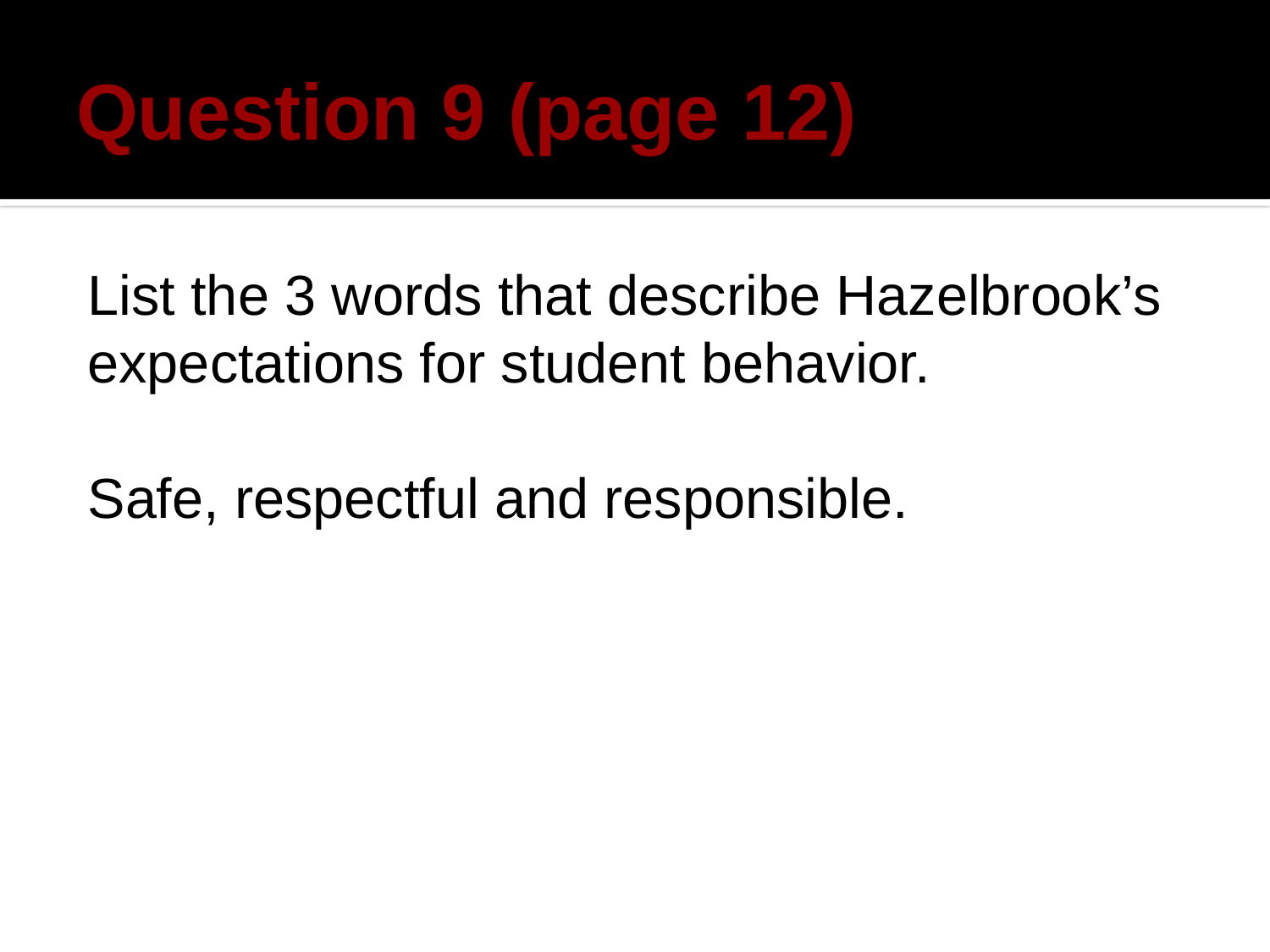

# Question 9 (page 12)
List the 3 words that describe Hazelbrook’s expectations for student behavior.

Safe, respectful and responsible.